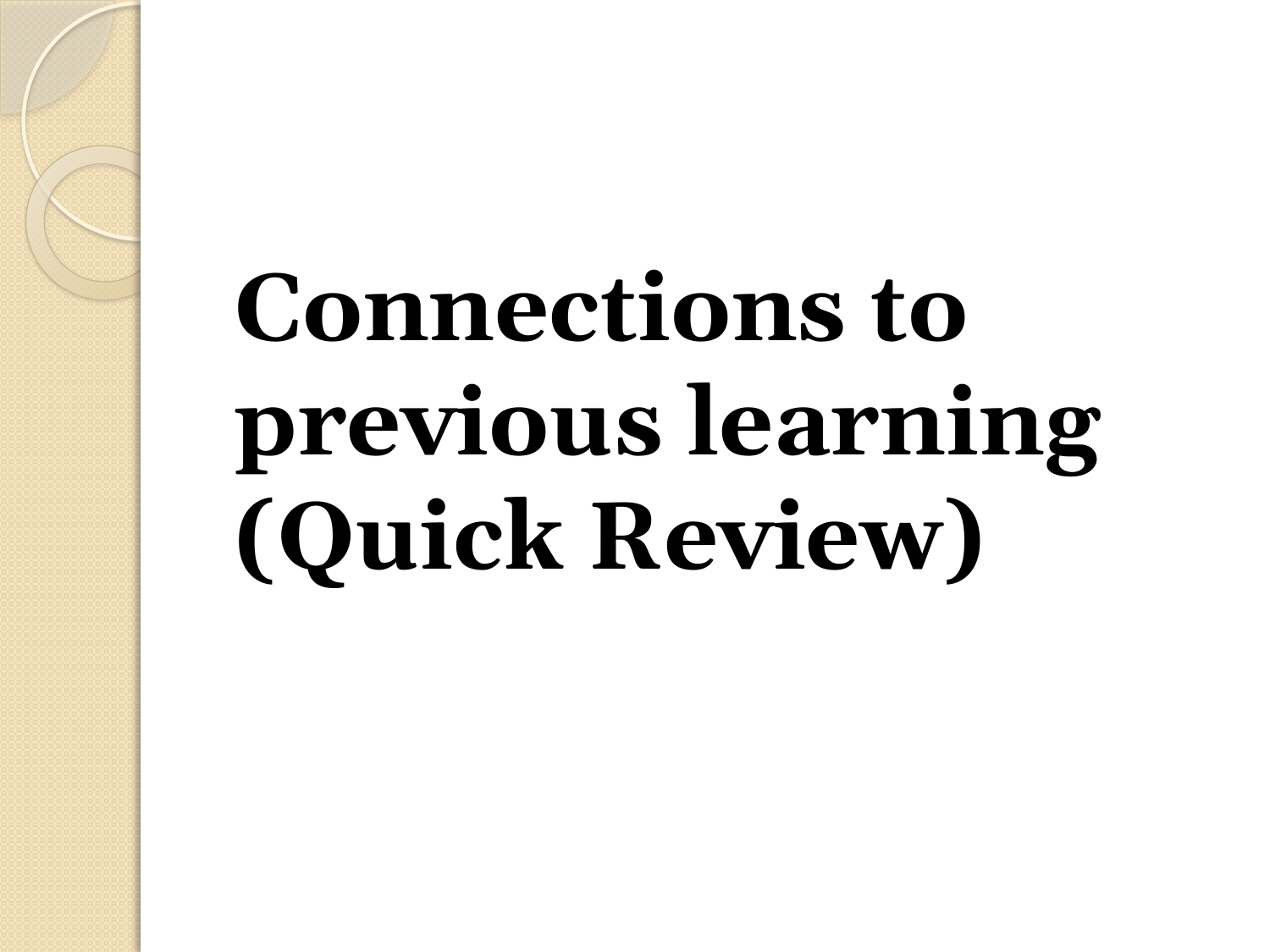

# Connections to previous learning (Quick Review)